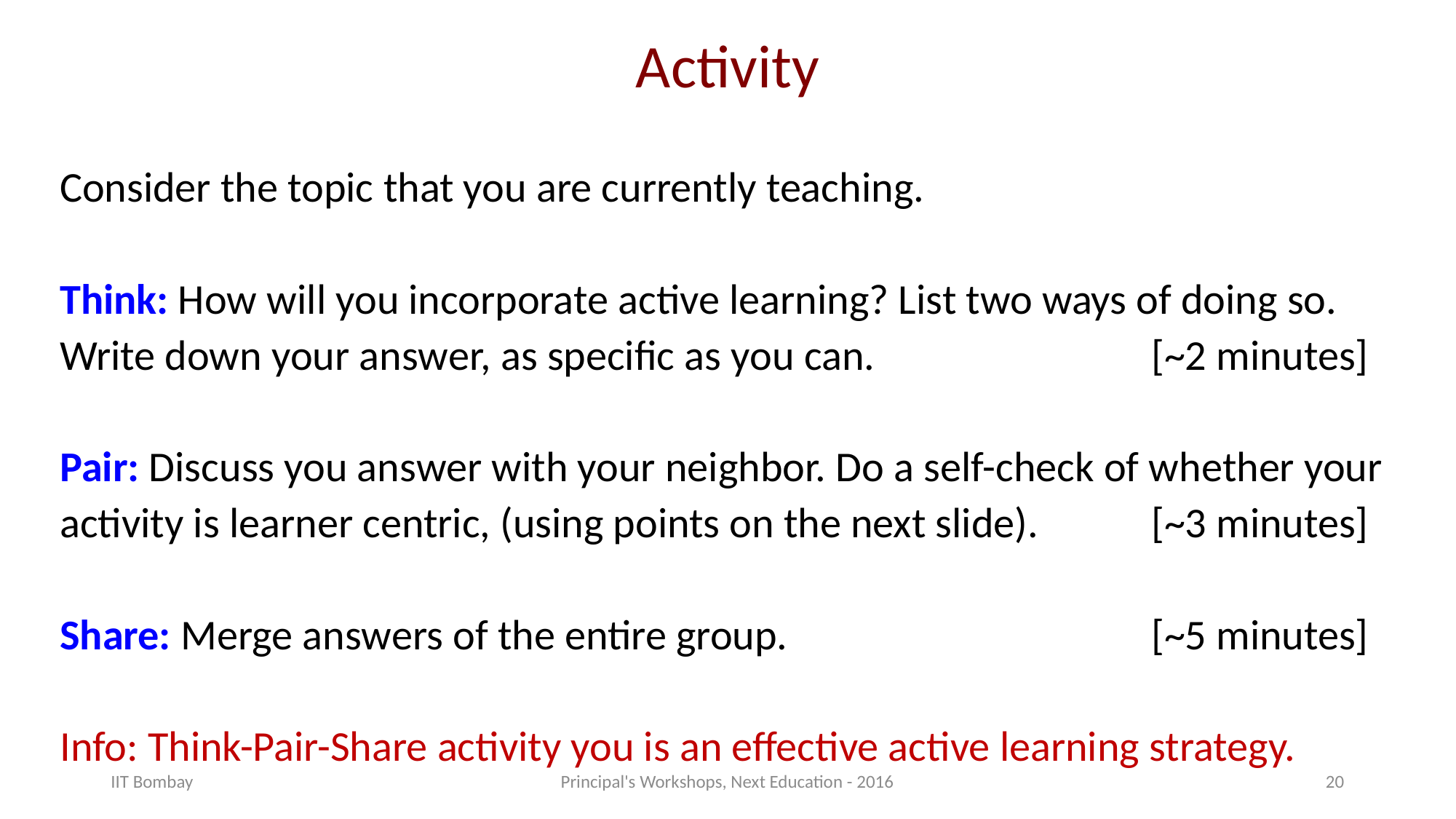

# Activity
Consider the topic that you are currently teaching.

Think: How will you incorporate active learning? List two ways of doing so.
Write down your answer, as specific as you can. 			[~2 minutes]

Pair: Discuss you answer with your neighbor. Do a self-check of whether your activity is learner centric, (using points on the next slide). 	[~3 minutes]

Share: Merge answers of the entire group. 				[~5 minutes]

Info: Think-Pair-Share activity you is an effective active learning strategy.
IIT Bombay
Principal's Workshops, Next Education - 2016
20